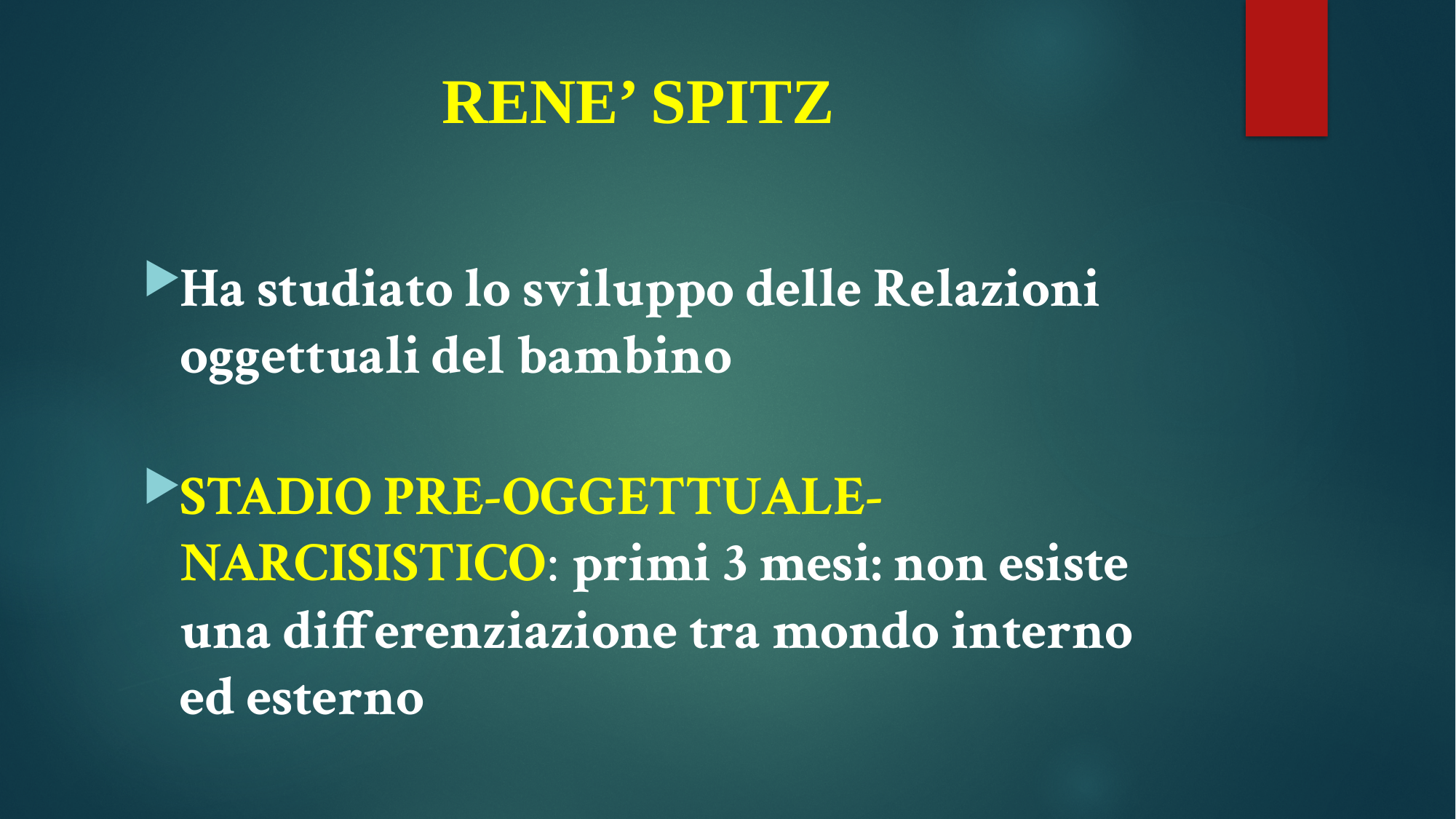

# RENE’ SPITZ
Ha studiato lo sviluppo delle Relazioni oggettuali del bambino

STADIO PRE-OGGETTUALE-NARCISISTICO: primi 3 mesi: non esiste una differenziazione tra mondo interno ed esterno